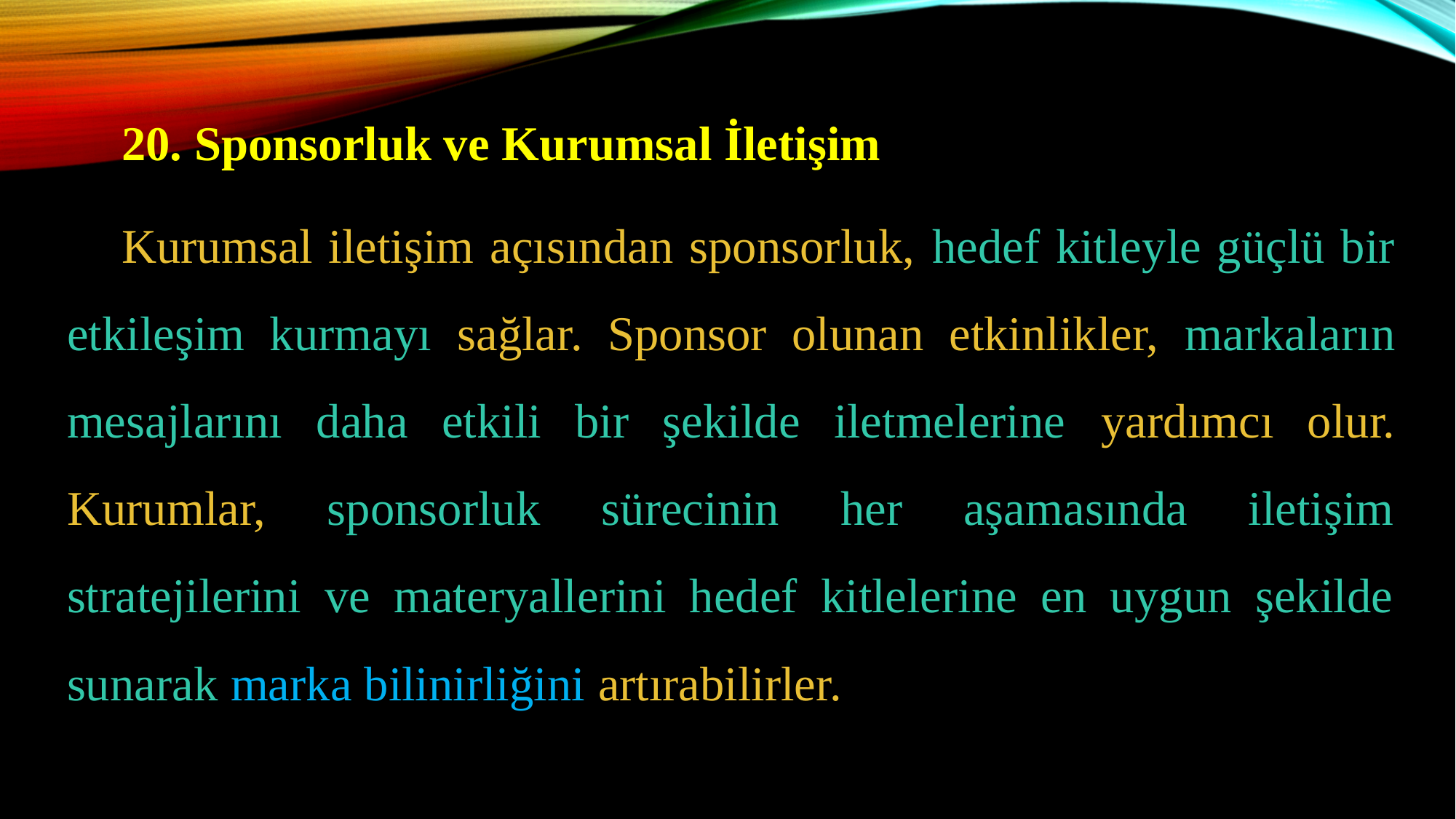

20. Sponsorluk ve Kurumsal İletişim
Kurumsal iletişim açısından sponsorluk, hedef kitleyle güçlü bir etkileşim kurmayı sağlar. Sponsor olunan etkinlikler, markaların mesajlarını daha etkili bir şekilde iletmelerine yardımcı olur. Kurumlar, sponsorluk sürecinin her aşamasında iletişim stratejilerini ve materyallerini hedef kitlelerine en uygun şekilde sunarak marka bilinirliğini artırabilirler.